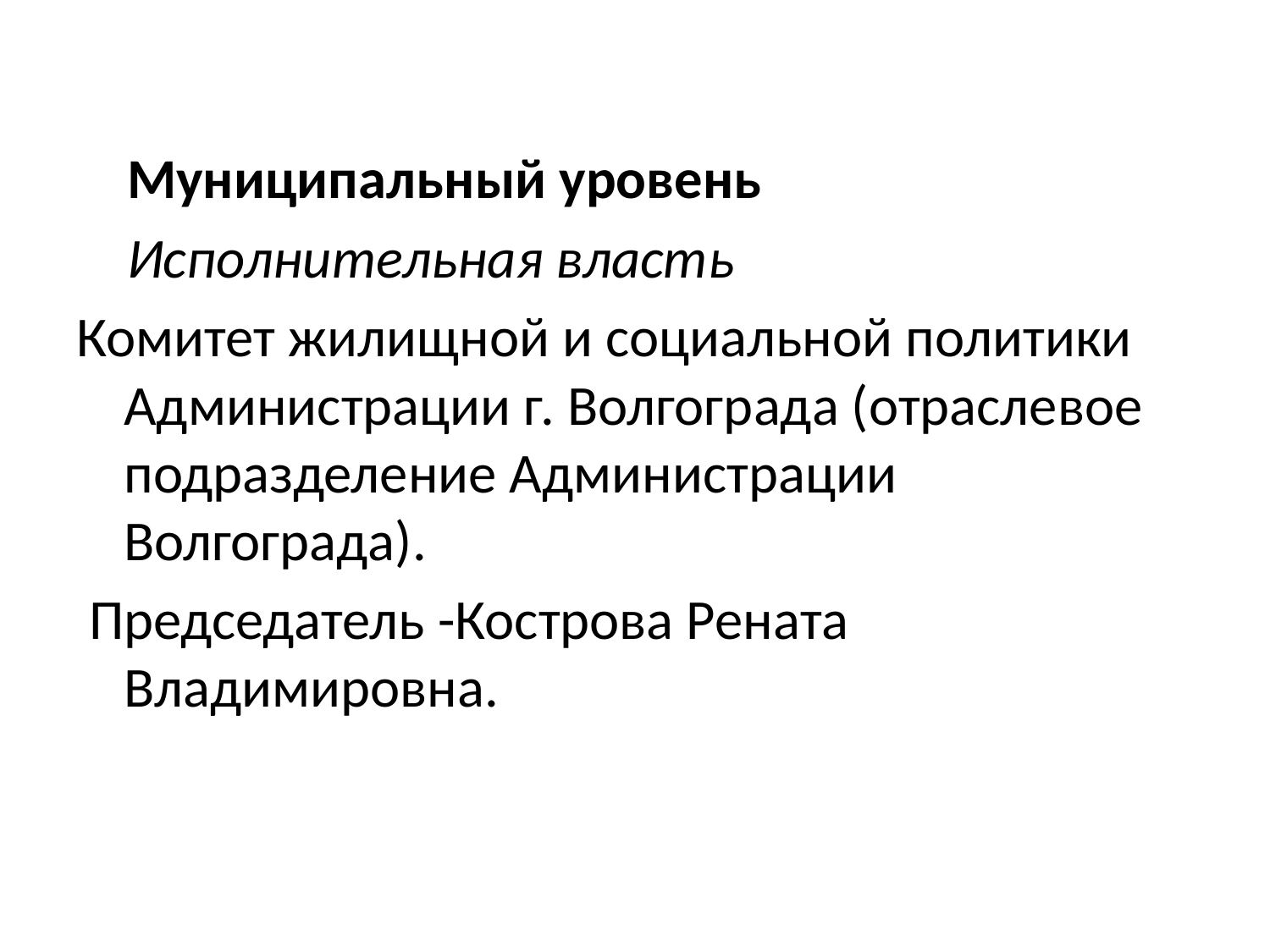

Муниципальный уровень
    Исполнительная власть
Комитет жилищной и социальной политики Администрации г. Волгограда (отраслевое подразделение Администрации Волгограда).
 Председатель -Кострова Рената Владимировна.